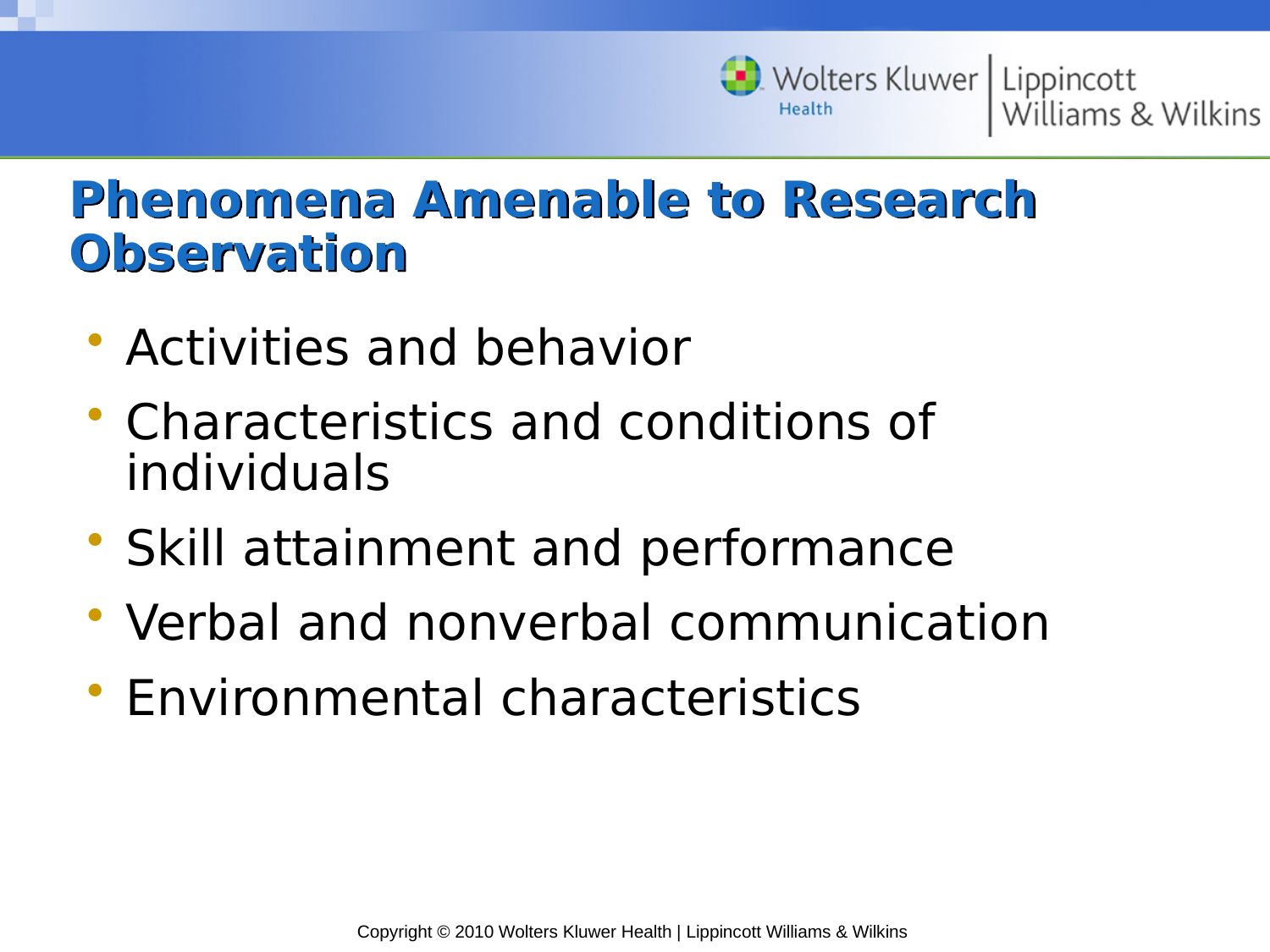

# Phenomena Amenable to Research Observation
Activities and behavior
Characteristics and conditions of individuals
Skill attainment and performance
Verbal and nonverbal communication
Environmental characteristics